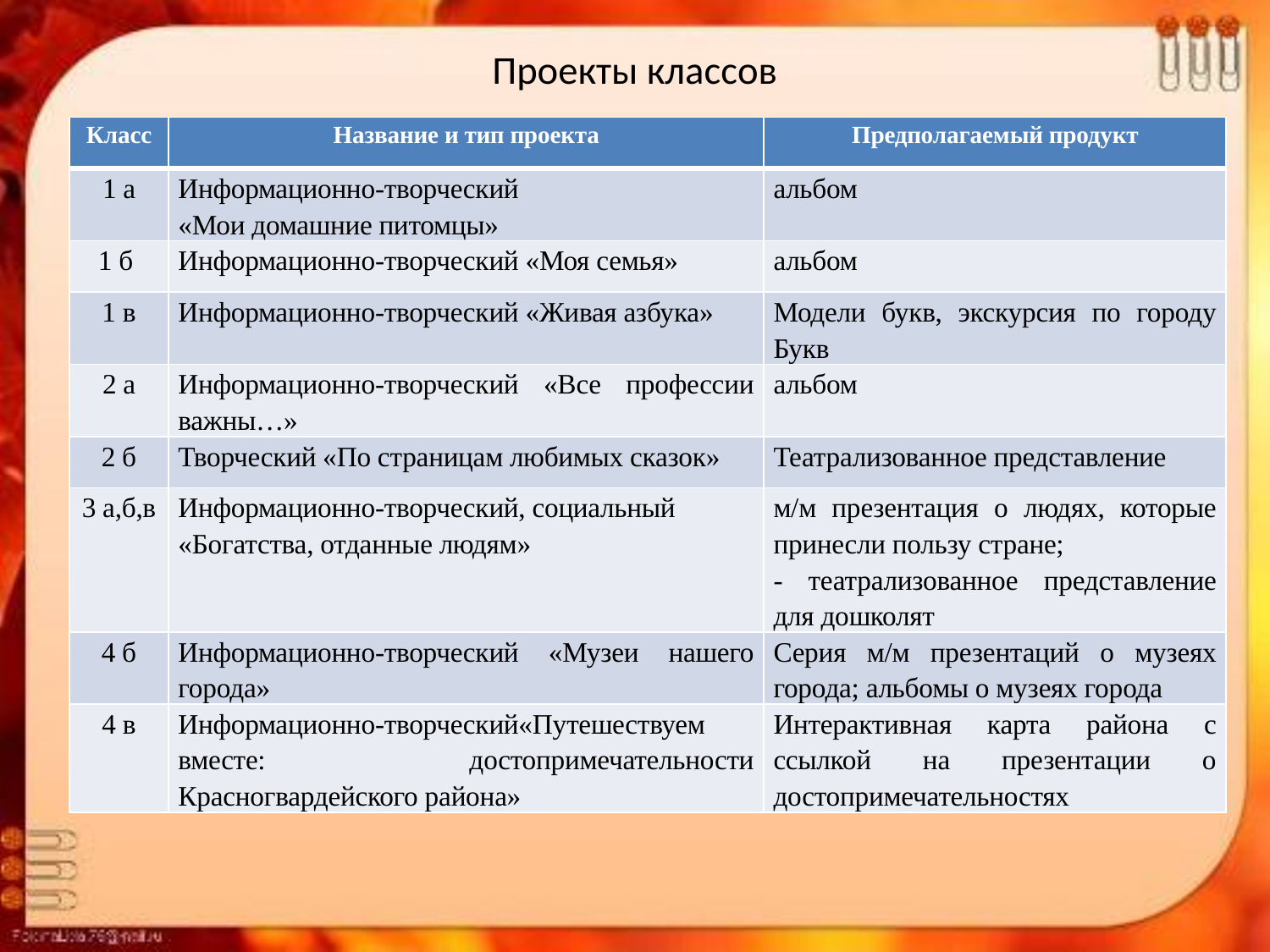

# Проекты классов
| Класс | Название и тип проекта | Предполагаемый продукт |
| --- | --- | --- |
| 1 а | Информационно-творческий «Мои домашние питомцы» | альбом |
| 1 б | Информационно-творческий «Моя семья» | альбом |
| 1 в | Информационно-творческий «Живая азбука» | Модели букв, экскурсия по городу Букв |
| 2 а | Информационно-творческий «Все профессии важны…» | альбом |
| 2 б | Творческий «По страницам любимых сказок» | Театрализованное представление |
| 3 а,б,в | Информационно-творческий, социальный «Богатства, отданные людям» | м/м презентация о людях, которые принесли пользу стране; - театрализованное представление для дошколят |
| 4 б | Информационно-творческий «Музеи нашего города» | Серия м/м презентаций о музеях города; альбомы о музеях города |
| 4 в | Информационно-творческий«Путешествуем вместе: достопримечательности Красногвардейского района» | Интерактивная карта района с ссылкой на презентации о достопримечательностях |